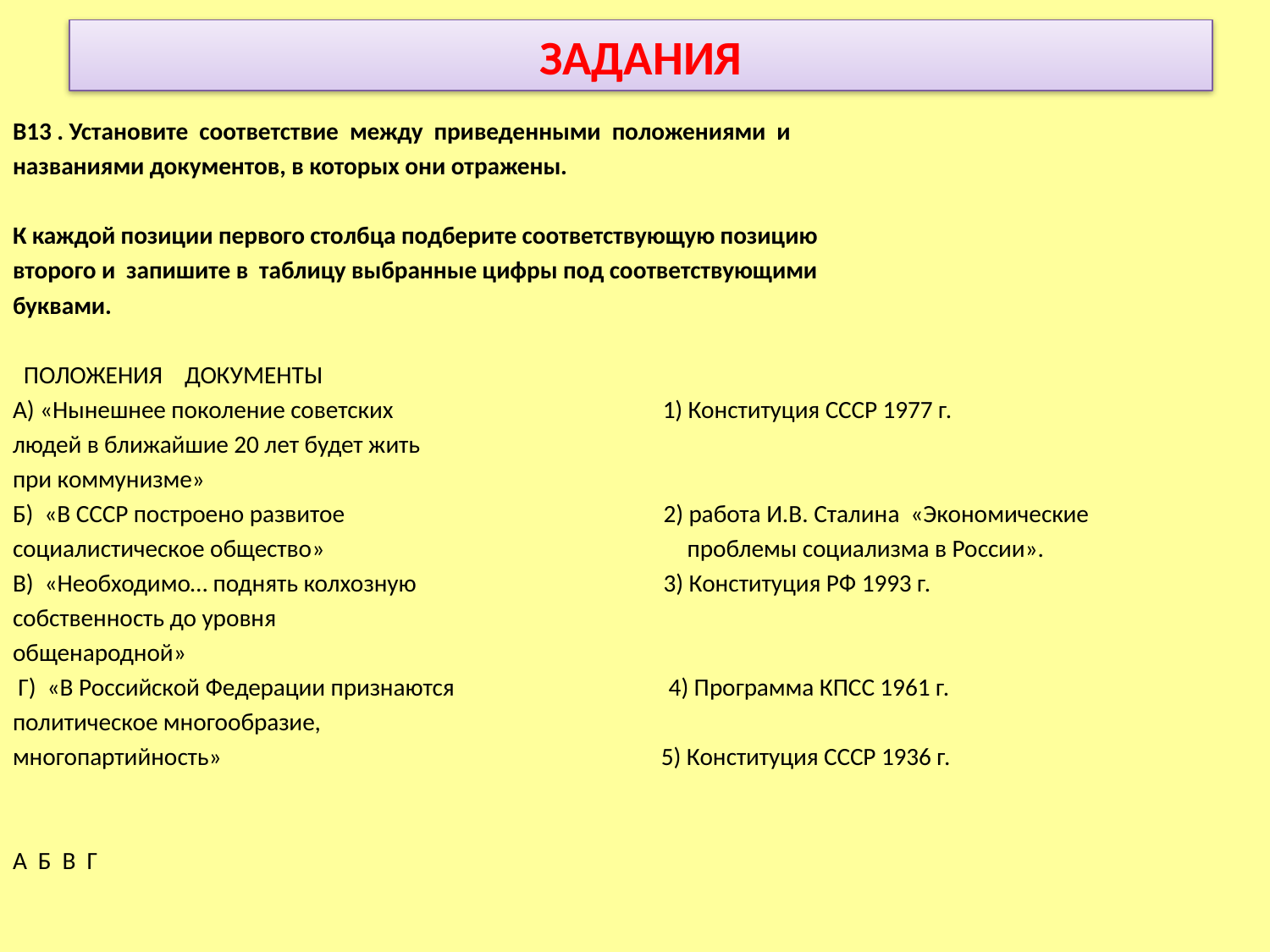

# ЗАДАНИЯ
B13 . Установите  соответствие  между  приведенными  положениями  и
названиями документов, в которых они отражены.

К каждой позиции первого столбца подберите соответствующую позицию
второго и  запишите в  таблицу выбранные цифры под соответствующими
буквами.

  ПОЛОЖЕНИЯ    ДОКУМЕНТЫ
А) «Нынешнее поколение советских                                                 1) Конституция СССР 1977 г.
людей в ближайшие 20 лет будет жить
при коммунизме»
Б)  «В СССР построено развитое                                                          2) работа И.В. Сталина  «Экономические
социалистическое общество»                                                                  проблемы социализма в России».
В)  «Необходимо… поднять колхозную                                             3) Конституция РФ 1993 г.
собственность до уровня
общенародной»
 Г)  «В Российской Федерации признаются                                       4) Программа КПСС 1961 г.
политическое многообразие,
многопартийность»                                                                                5) Конституция СССР 1936 г.

А  Б  В  Г